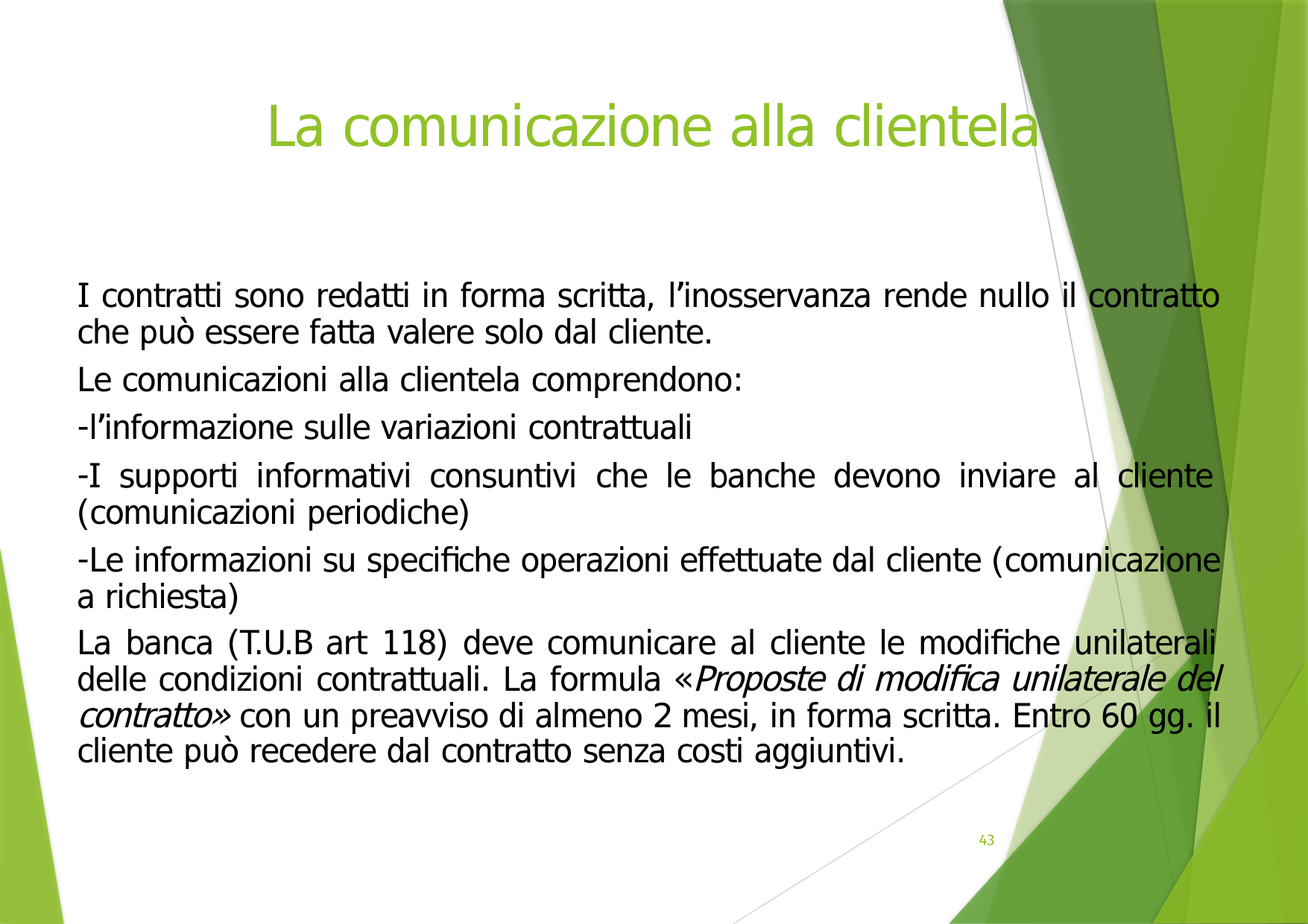

# La comunicazione alla clientela
I contratti sono redatti in forma scritta, l’inosservanza rende nullo il contratto  che può essere fatta valere solo dal cliente.
Le comunicazioni alla clientela comprendono:
-l’informazione sulle variazioni contrattuali
-I supporti informativi consuntivi che le banche devono inviare al cliente  (comunicazioni periodiche)
-Le informazioni su specifiche operazioni effettuate dal cliente (comunicazione  a richiesta)
La banca (T.U.B art 118) deve comunicare al cliente le modifiche unilaterali  delle condizioni contrattuali. La formula «Proposte di modifica unilaterale del  contratto» con un preavviso di almeno 2 mesi, in forma scritta. Entro 60 gg. il  cliente può recedere dal contratto senza costi aggiuntivi.
43